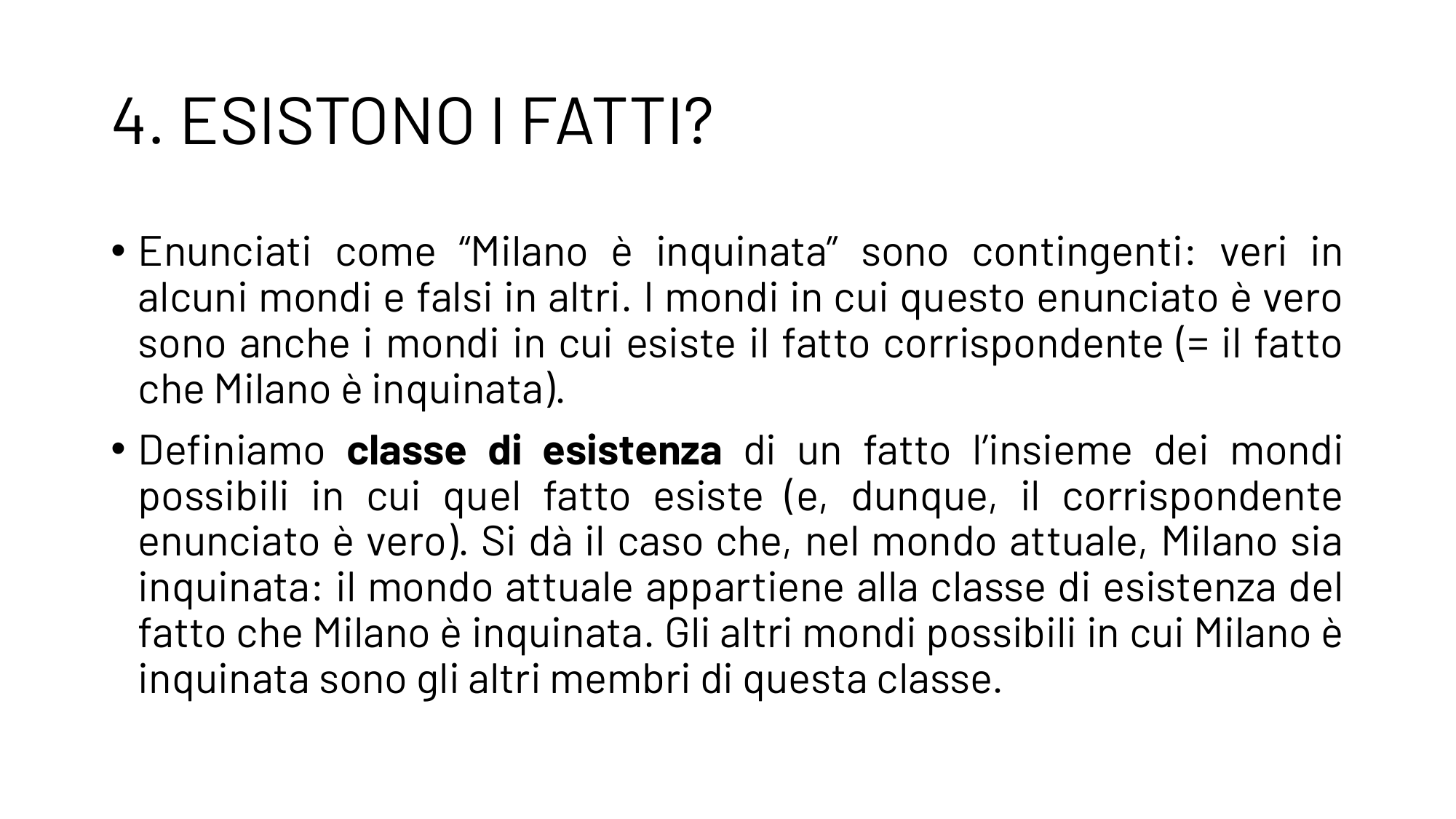

# 4. ESISTONO I FATTI?
Enunciati come “Milano è inquinata” sono contingenti: veri in alcuni mondi e falsi in altri. I mondi in cui questo enunciato è vero sono anche i mondi in cui esiste il fatto corrispondente (= il fatto che Milano è inquinata).
Definiamo classe di esistenza di un fatto l’insieme dei mondi possibili in cui quel fatto esiste (e, dunque, il corrispondente enunciato è vero). Si dà il caso che, nel mondo attuale, Milano sia inquinata: il mondo attuale appartiene alla classe di esistenza del fatto che Milano è inquinata. Gli altri mondi possibili in cui Milano è inquinata sono gli altri membri di questa classe.